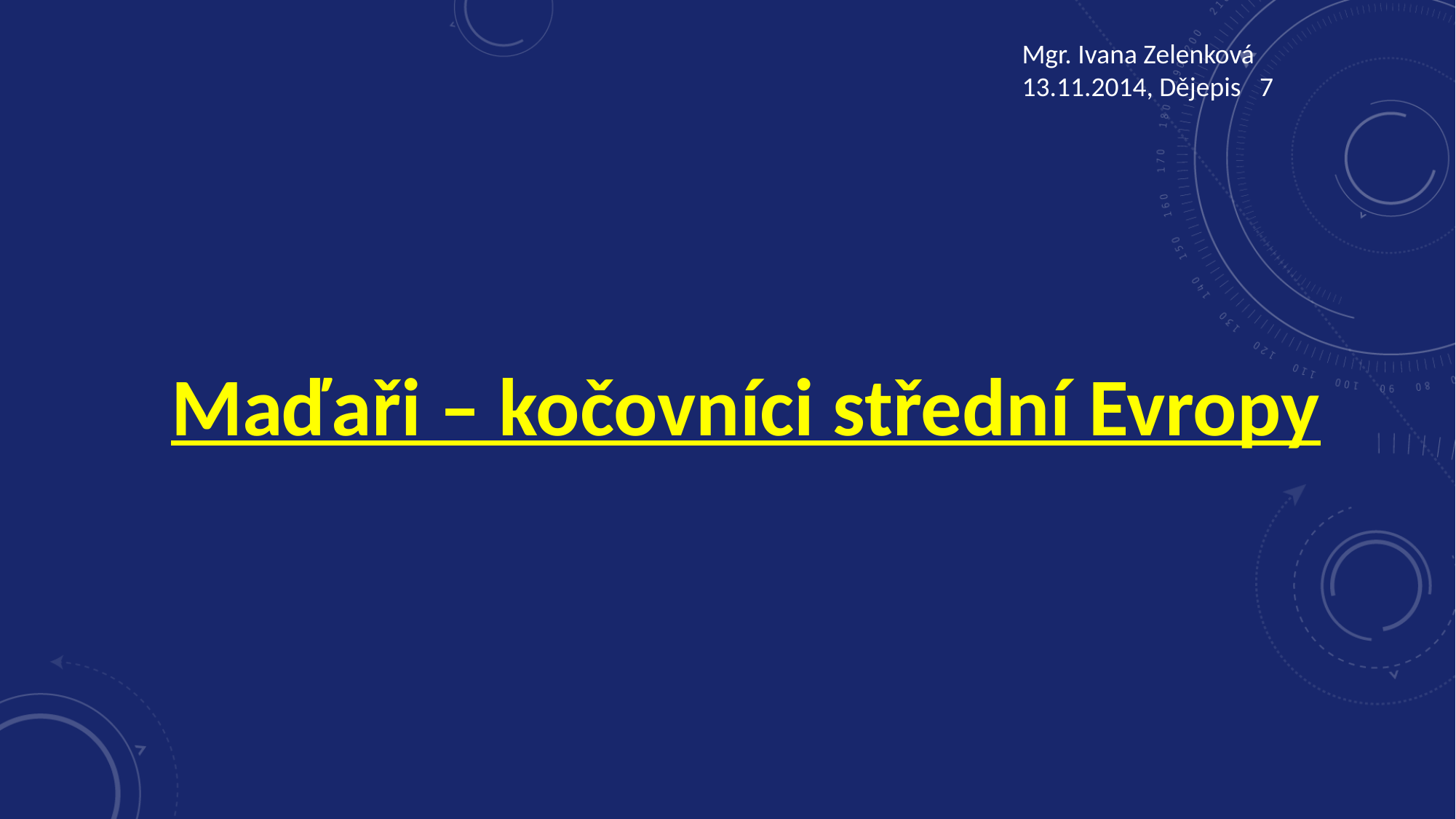

Mgr. Ivana Zelenková
13.11.2014, Dějepis   7
Maďaři – kočovníci střední Evropy